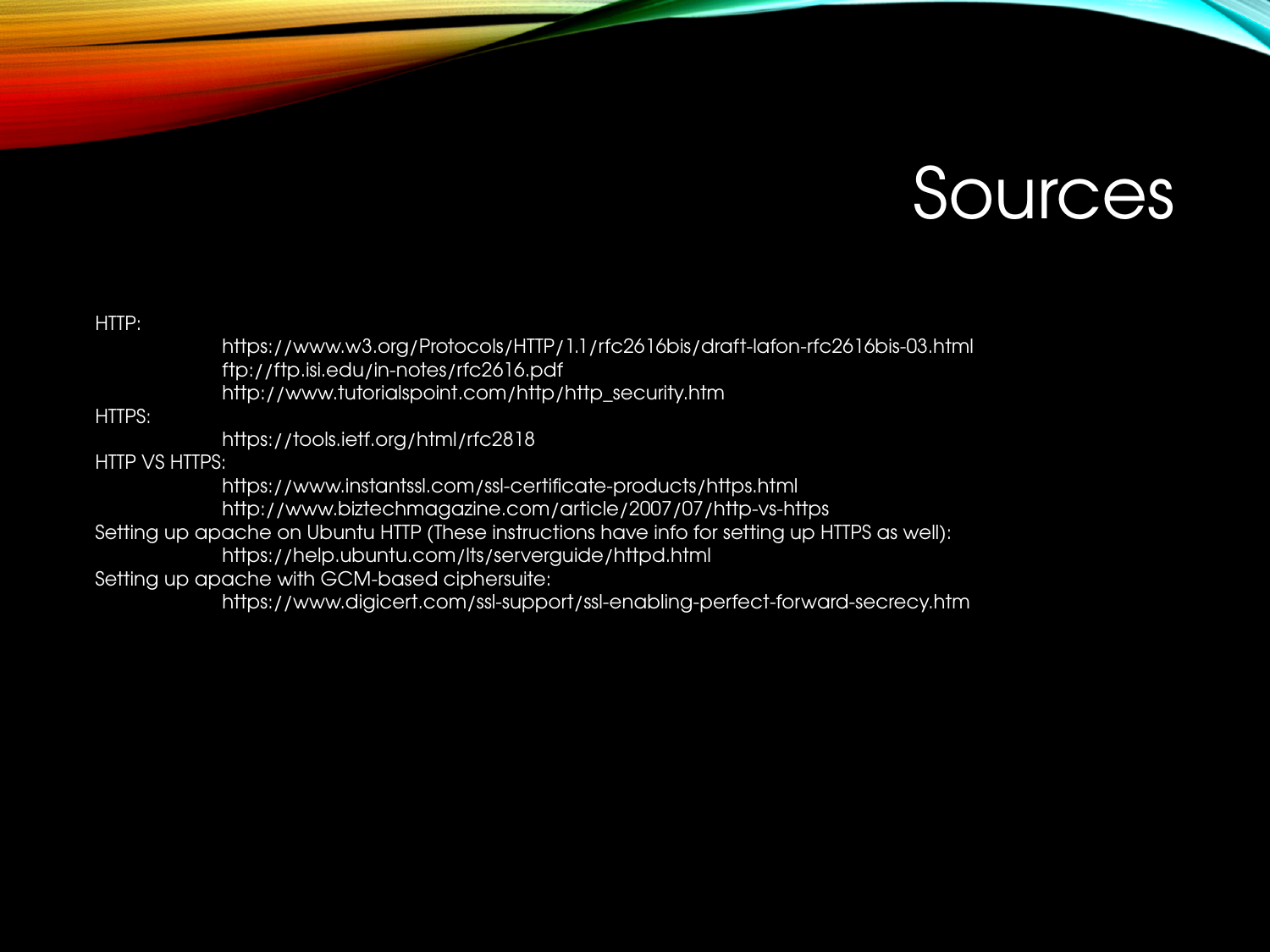

Sources
HTTP:
	https://www.w3.org/Protocols/HTTP/1.1/rfc2616bis/draft-lafon-rfc2616bis-03.html
	ftp://ftp.isi.edu/in-notes/rfc2616.pdf
	http://www.tutorialspoint.com/http/http_security.htm
HTTPS:
	https://tools.ietf.org/html/rfc2818
HTTP VS HTTPS:
	https://www.instantssl.com/ssl-certificate-products/https.html
	http://www.biztechmagazine.com/article/2007/07/http-vs-https
Setting up apache on Ubuntu HTTP (These instructions have info for setting up HTTPS as well):
	https://help.ubuntu.com/lts/serverguide/httpd.html
Setting up apache with GCM-based ciphersuite:
	https://www.digicert.com/ssl-support/ssl-enabling-perfect-forward-secrecy.htm